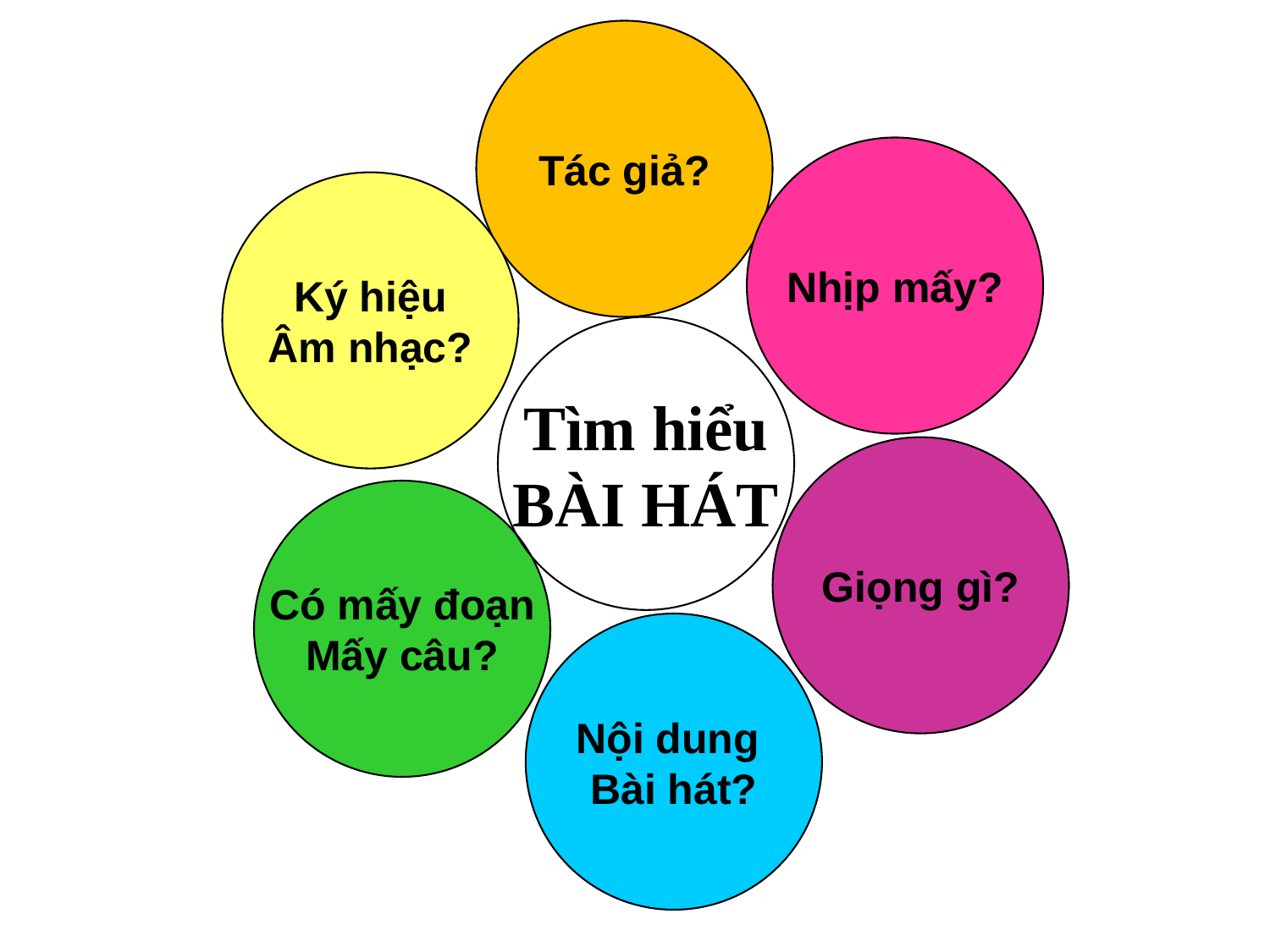

Tác giả?
Nhịp mấy?
Ký hiệu
Âm nhạc?
Tìm hiểu
BÀI HÁT
Giọng gì?
Có mấy đoạn
Mấy câu?
Nội dung
Bài hát?